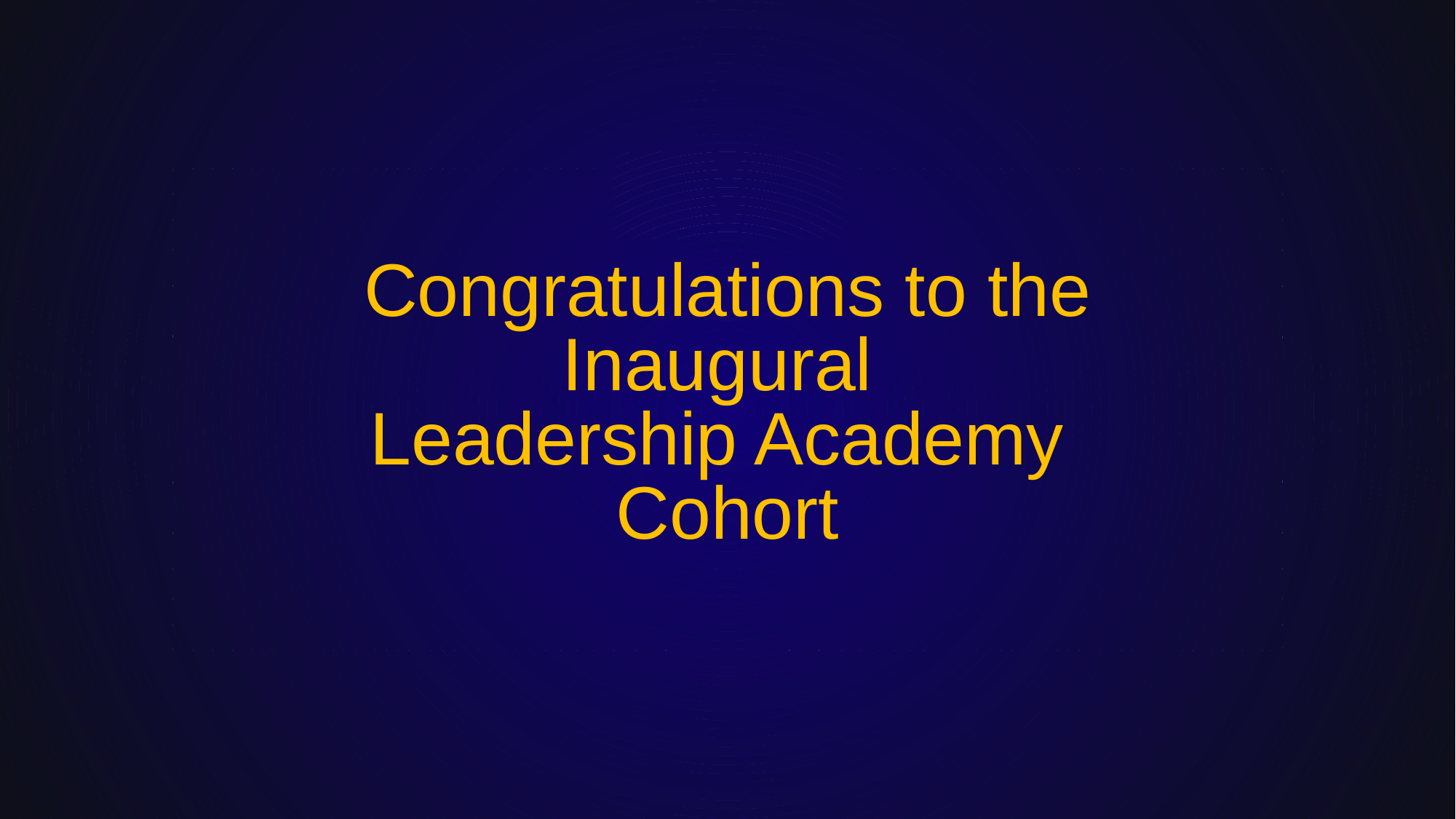

# Congratulations to the Inaugural Leadership Academy Cohort